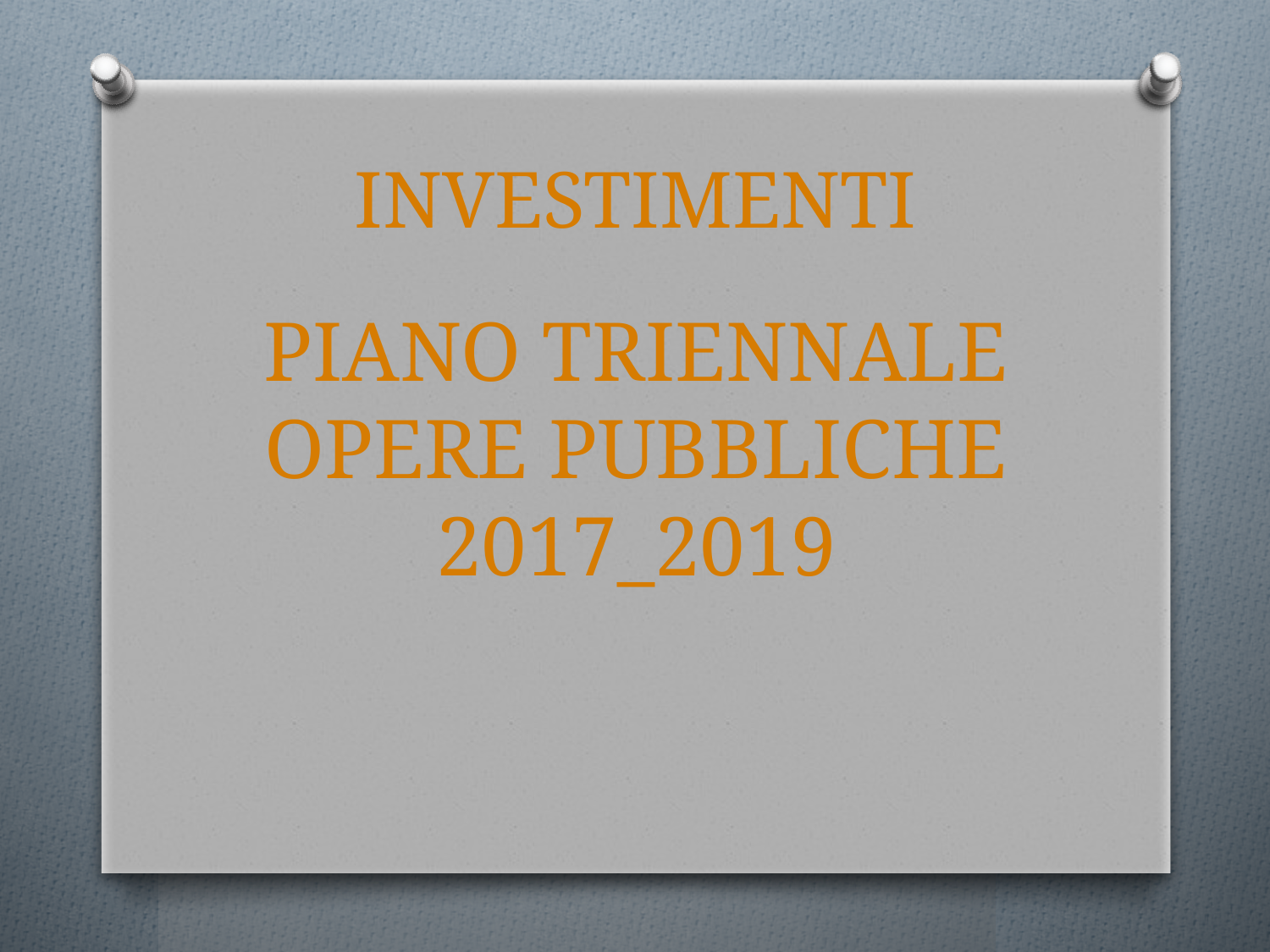

# INVESTIMENTI
PIANO TRIENNALE OPERE PUBBLICHE 2017_2019